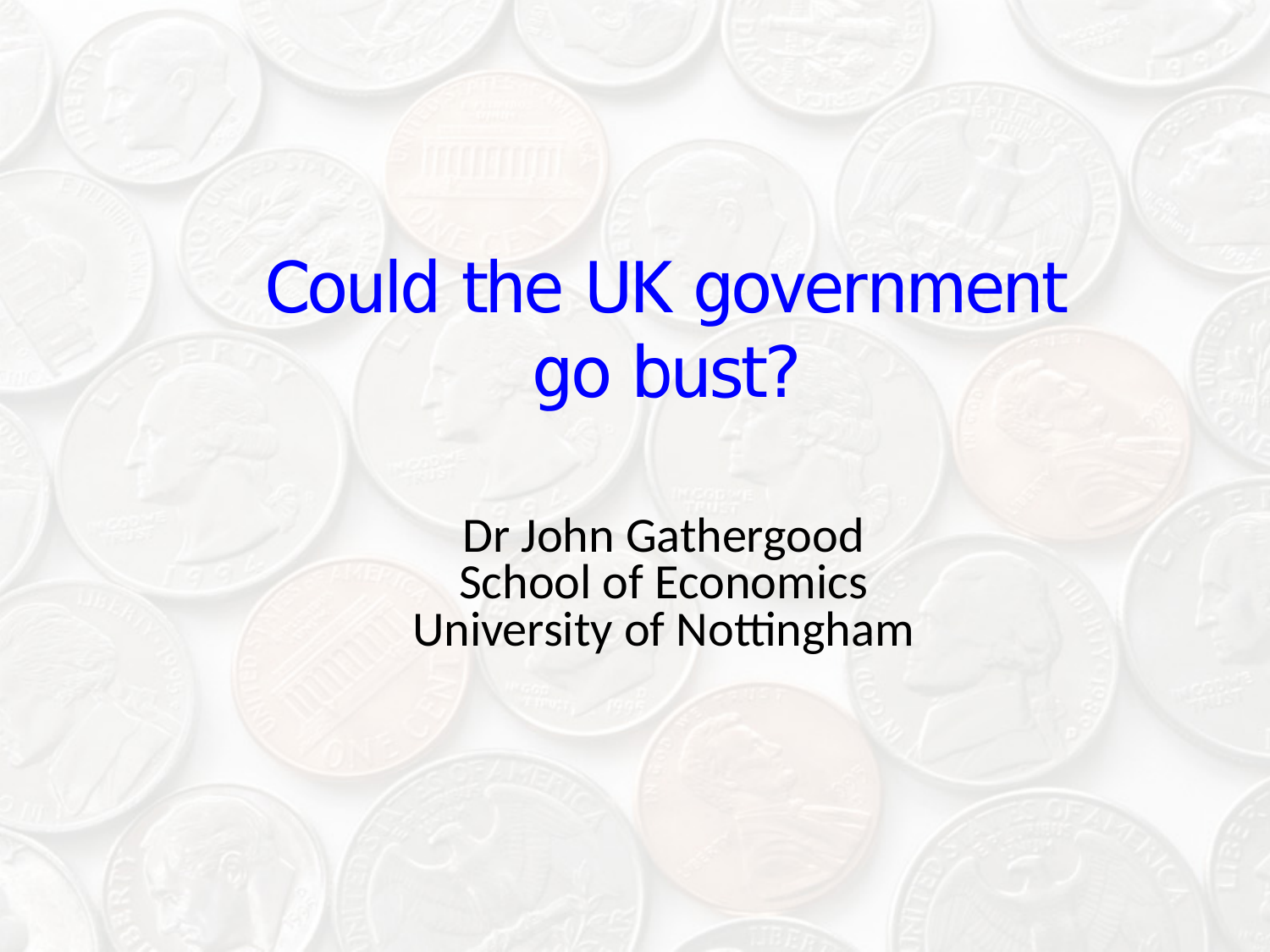

# Could the UK government go bust?
Dr John Gathergood
School of Economics
University of Nottingham